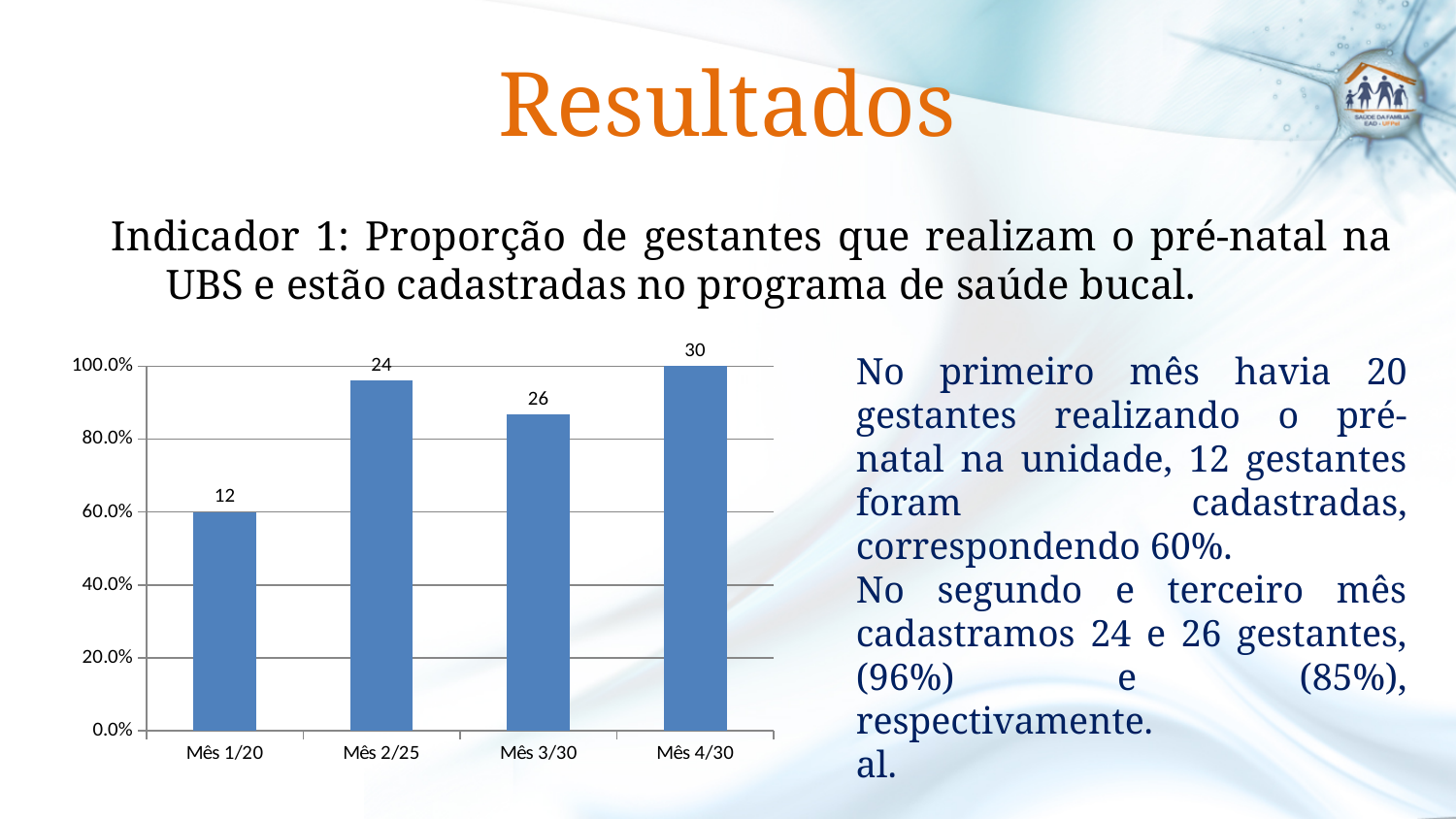

# Resultados

Indicador 1: Proporção de gestantes que realizam o pré-natal na UBS e estão cadastradas no programa de saúde bucal.

### Chart

| Category | Proporção de gestantes moradores no território, que realizaram o pré-natal na UBS e estão cadastradas no programa de saúde bucal |
|---|---|
| Mês 1/20 | 0.6000000000000001 |
| Mês 2/25 | 0.9600000000000001 |
| Mês 3/30 | 0.8666666666666667 |
| Mês 4/30 | 1.0 |
No primeiro mês havia 20 gestantes realizando o pré-natal na unidade, 12 gestantes foram cadastradas, correspondendo 60%.
No segundo e terceiro mês cadastramos 24 e 26 gestantes, (96%) e (85%), respectivamente.
al.